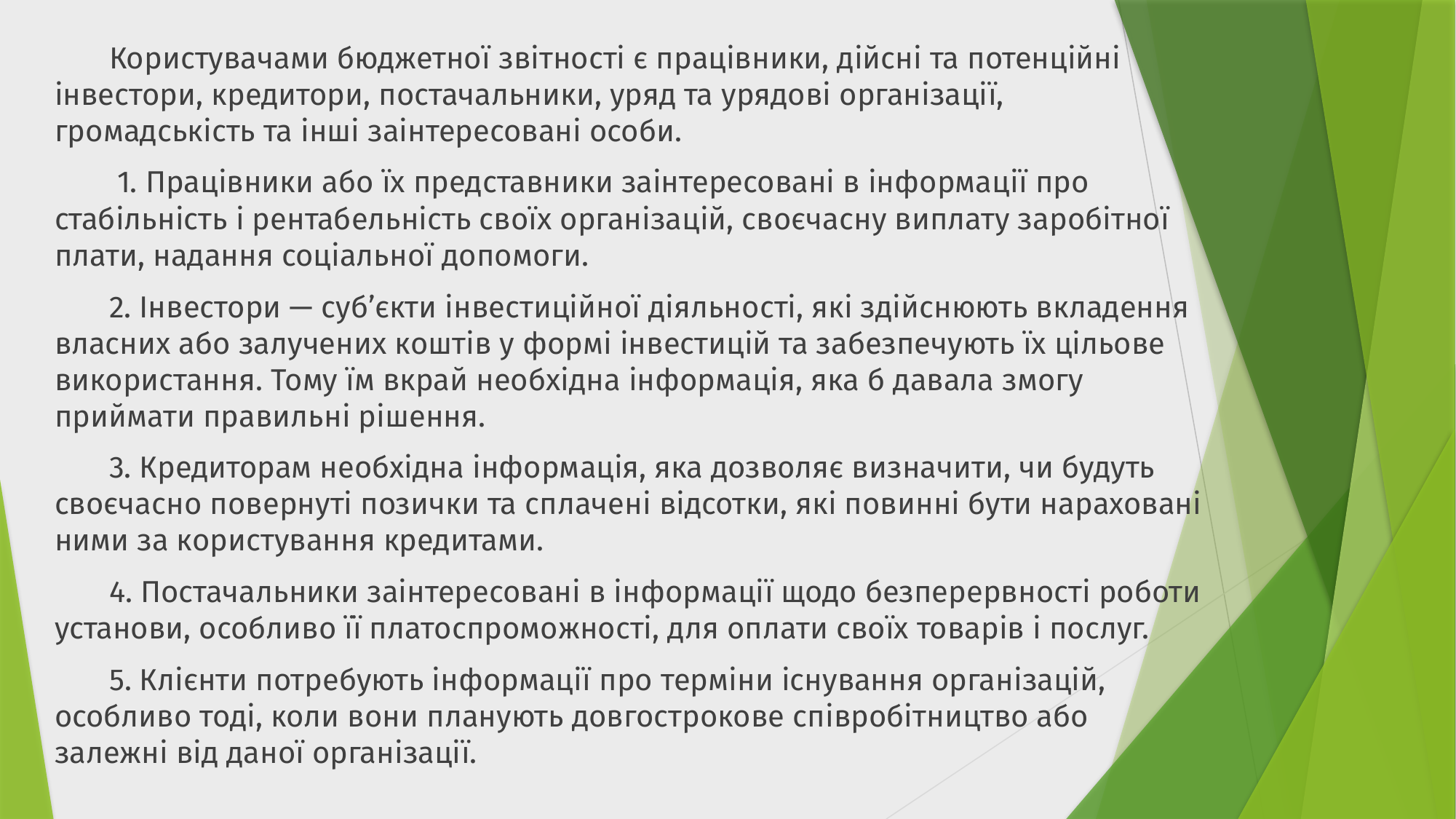

Користувачами бюджетної звітності є працівники, дійсні та потенційні інвестори, кредитори, постачальники, уряд та урядові організації, громадськість та інші заінтересовані особи.
 1. Працівники або їх представники заінтересовані в інформації про стабільність і рентабельність своїх організацій, своєчасну виплату заробітної плати, надання соціальної допомоги.
2. Інвестори — суб’єкти інвестиційної діяльності, які здійснюють вкладення власних або залучених коштів у формі інвестицій та забезпечують їх цільове використання. Тому їм вкрай необхідна інформація, яка б давала змогу приймати правильні рішення.
3. Кредиторам необхідна інформація, яка дозволяє визначити, чи будуть своєчасно повернуті позички та сплачені відсотки, які повинні бути нараховані ними за користування кредитами.
4. Постачальники заінтересовані в інформації щодо безперервності роботи установи, особливо її платоспроможності, для оплати своїх товарів і послуг.
5. Клієнти потребують інформації про терміни існування організацій, особливо тоді, коли вони планують довгострокове співробітництво або залежні від даної організації.